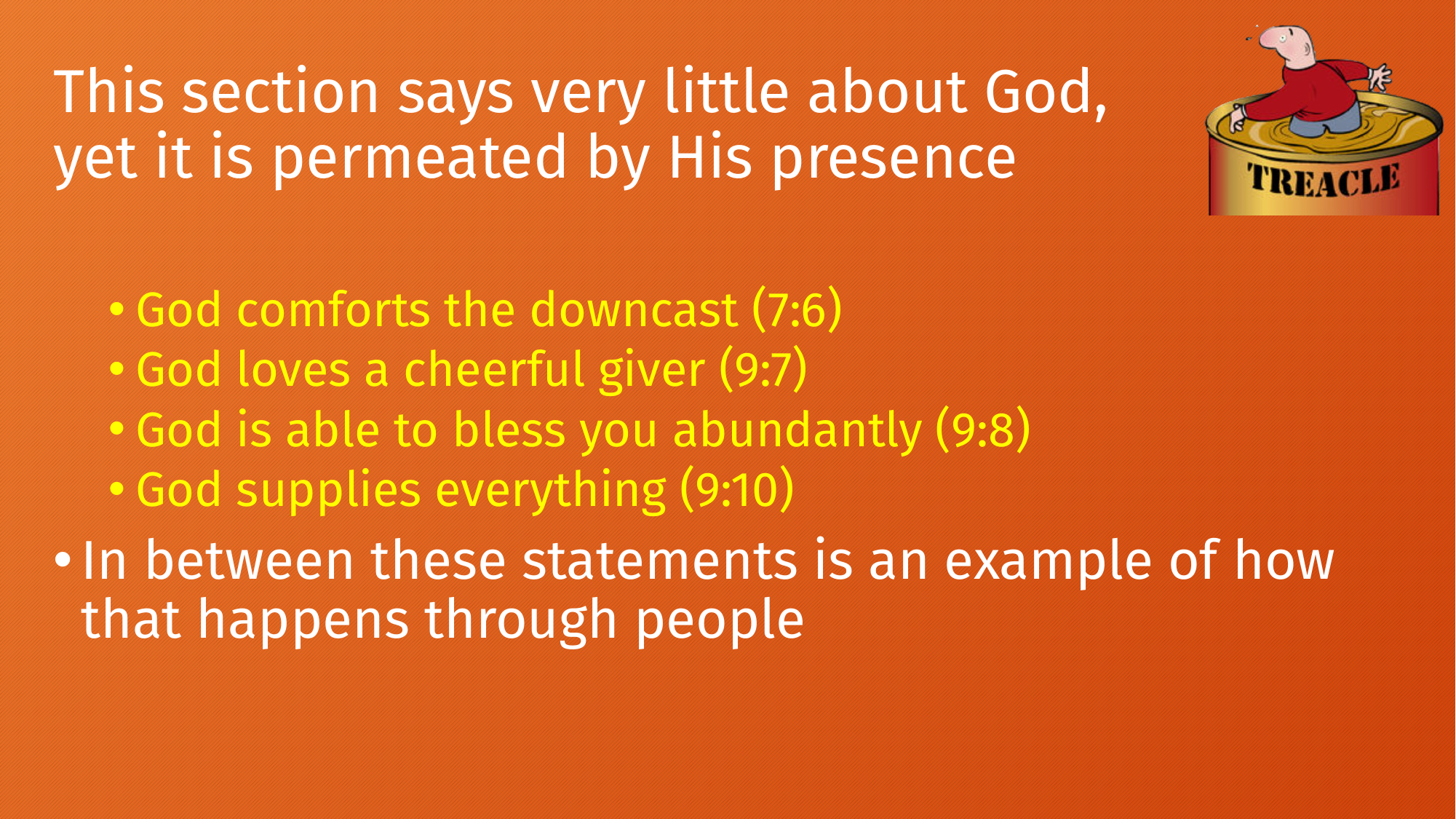

# This section says very little about God, yet it is permeated by His presence
God comforts the downcast (7:6)
God loves a cheerful giver (9:7)
God is able to bless you abundantly (9:8)
God supplies everything (9:10)
In between these statements is an example of how that happens through people